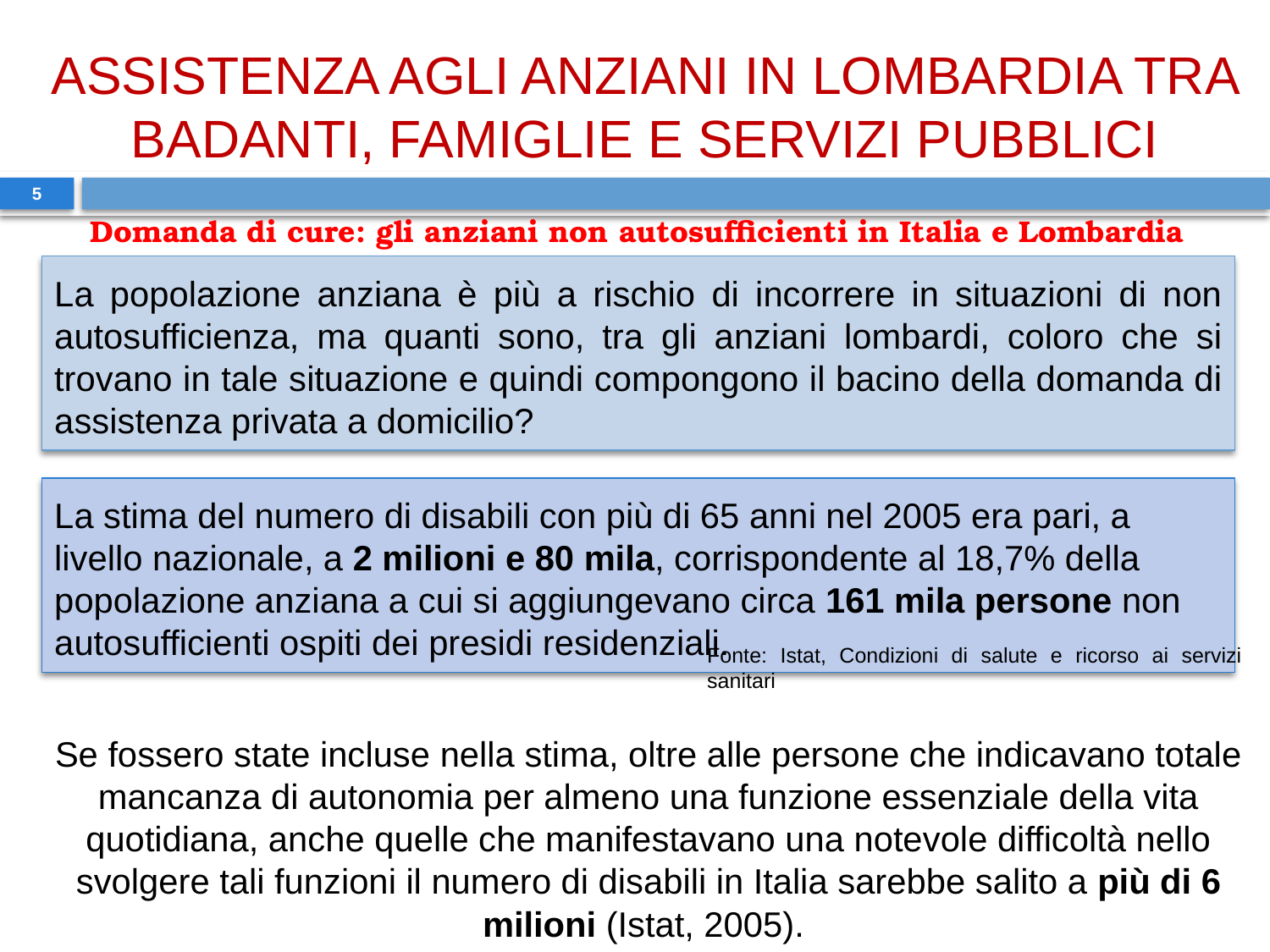

ASSISTENZA AGLI ANZIANI IN LOMBARDIA TRA BADANTI, FAMIGLIE E SERVIZI PUBBLICI
5
Domanda di cure: gli anziani non autosufficienti in Italia e Lombardia
La popolazione anziana è più a rischio di incorrere in situazioni di non autosufficienza, ma quanti sono, tra gli anziani lombardi, coloro che si trovano in tale situazione e quindi compongono il bacino della domanda di assistenza privata a domicilio?
La stima del numero di disabili con più di 65 anni nel 2005 era pari, a livello nazionale, a 2 milioni e 80 mila, corrispondente al 18,7% della popolazione anziana a cui si aggiungevano circa 161 mila persone non autosufficienti ospiti dei presidi residenziali.
Fonte: Istat, Condizioni di salute e ricorso ai servizi sanitari
Se fossero state incluse nella stima, oltre alle persone che indicavano totale mancanza di autonomia per almeno una funzione essenziale della vita quotidiana, anche quelle che manifestavano una notevole difficoltà nello svolgere tali funzioni il numero di disabili in Italia sarebbe salito a più di 6 milioni (Istat, 2005).